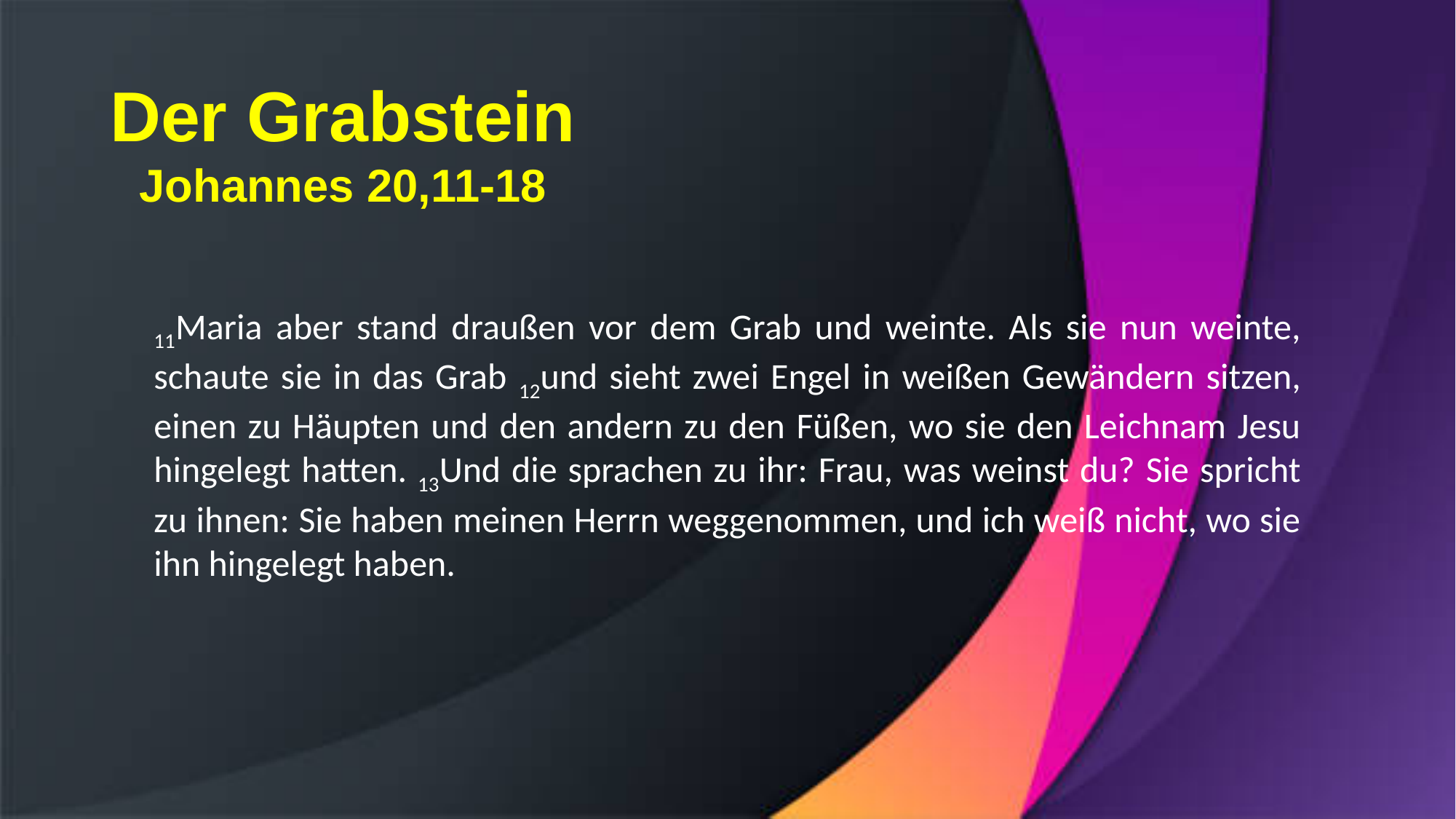

# Der Grabstein Johannes 20,11-18
11Maria aber stand draußen vor dem Grab und weinte. Als sie nun weinte, schaute sie in das Grab 12und sieht zwei Engel in weißen Gewändern sitzen, einen zu Häupten und den andern zu den Füßen, wo sie den Leichnam Jesu hingelegt hatten. 13Und die sprachen zu ihr: Frau, was weinst du? Sie spricht zu ihnen: Sie haben meinen Herrn weggenommen, und ich weiß nicht, wo sie ihn hingelegt haben.